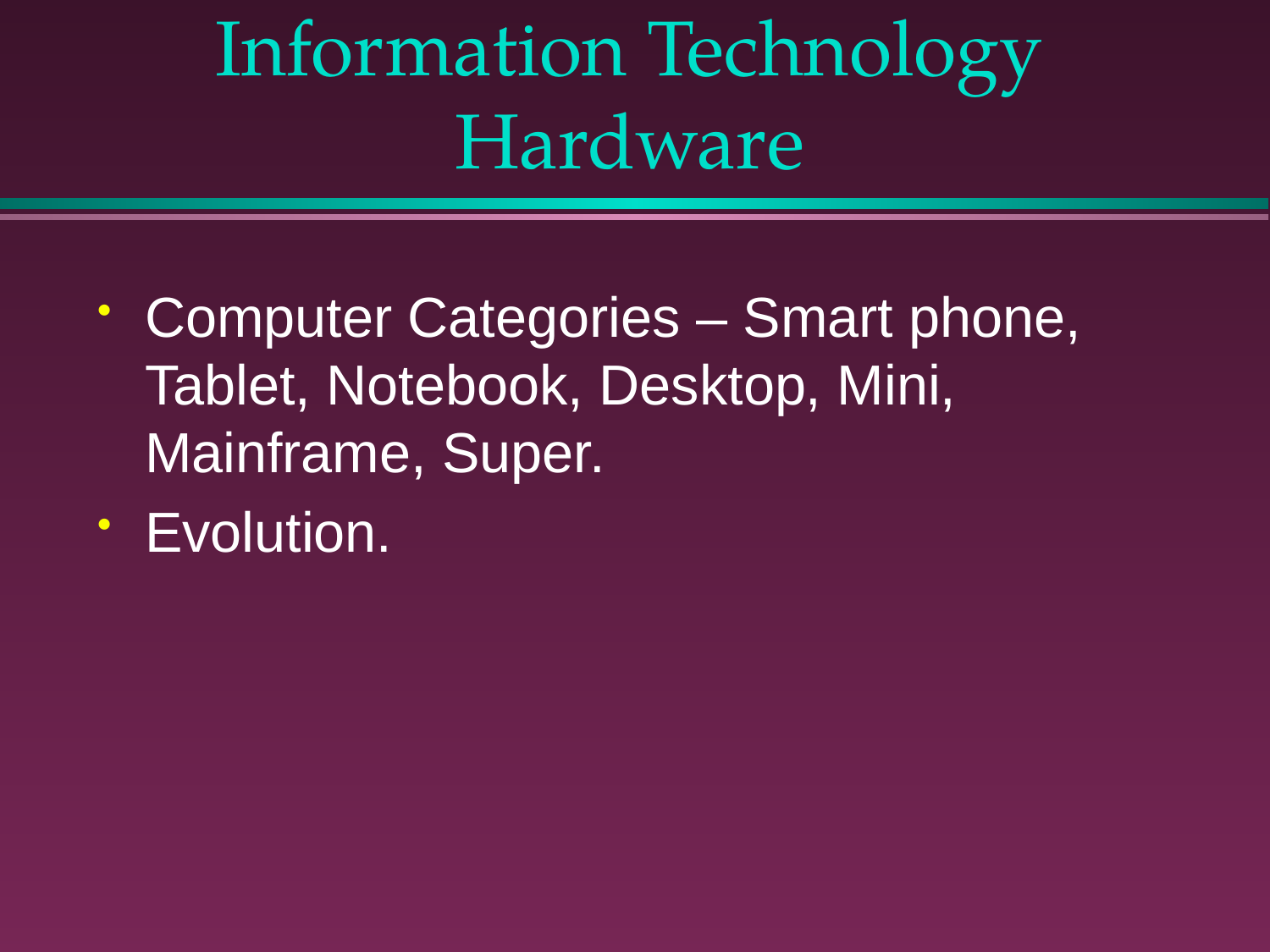

# Information Technology Hardware
Computer Categories – Smart phone, Tablet, Notebook, Desktop, Mini, Mainframe, Super.
Evolution.